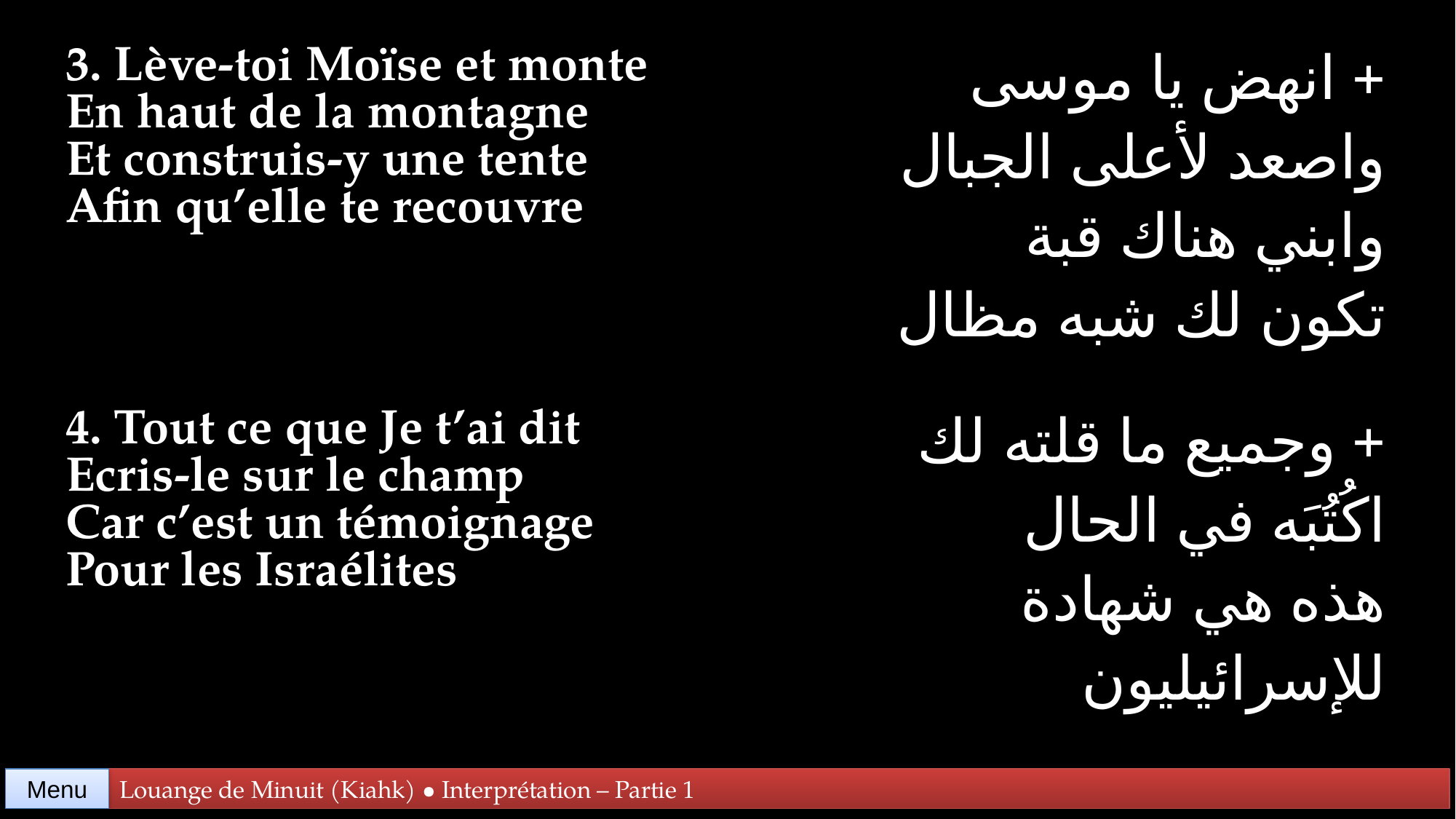

| 3. Lève-toi Moïse et monte En haut de la montagne Et construis-y une tente Afin qu’elle te recouvre | + انهض يا موسى واصعد لأعلى الجبال وابني هناك قبة تكون لك شبه مظال |
| --- | --- |
| 4. Tout ce que Je t’ai dit Ecris-le sur le champ Car c’est un témoignage Pour les Israélites | + وجميع ما قلته لك اكُتُبَه في الحال هذه هي شهادة للإسرائيليون |
Menu
Louange de Minuit (Kiahk) • Interprétation – Partie 1